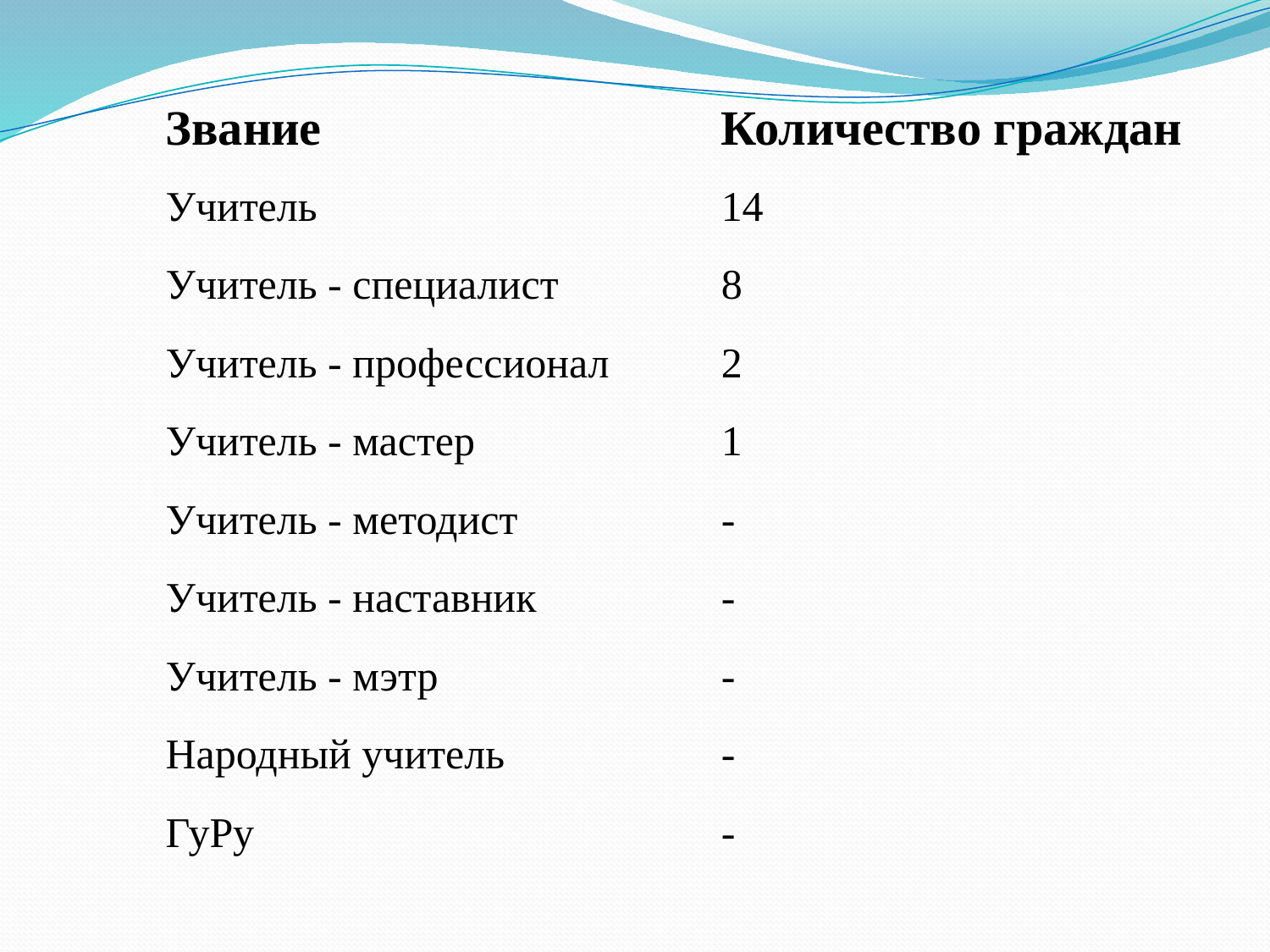

| Звание | Количество граждан |
| --- | --- |
| Учитель | 14 |
| Учитель - специалист | 8 |
| Учитель - профессионал | 2 |
| Учитель - мастер | 1 |
| Учитель - методист | - |
| Учитель - наставник | - |
| Учитель - мэтр | - |
| Народный учитель | - |
| ГуРу | - |